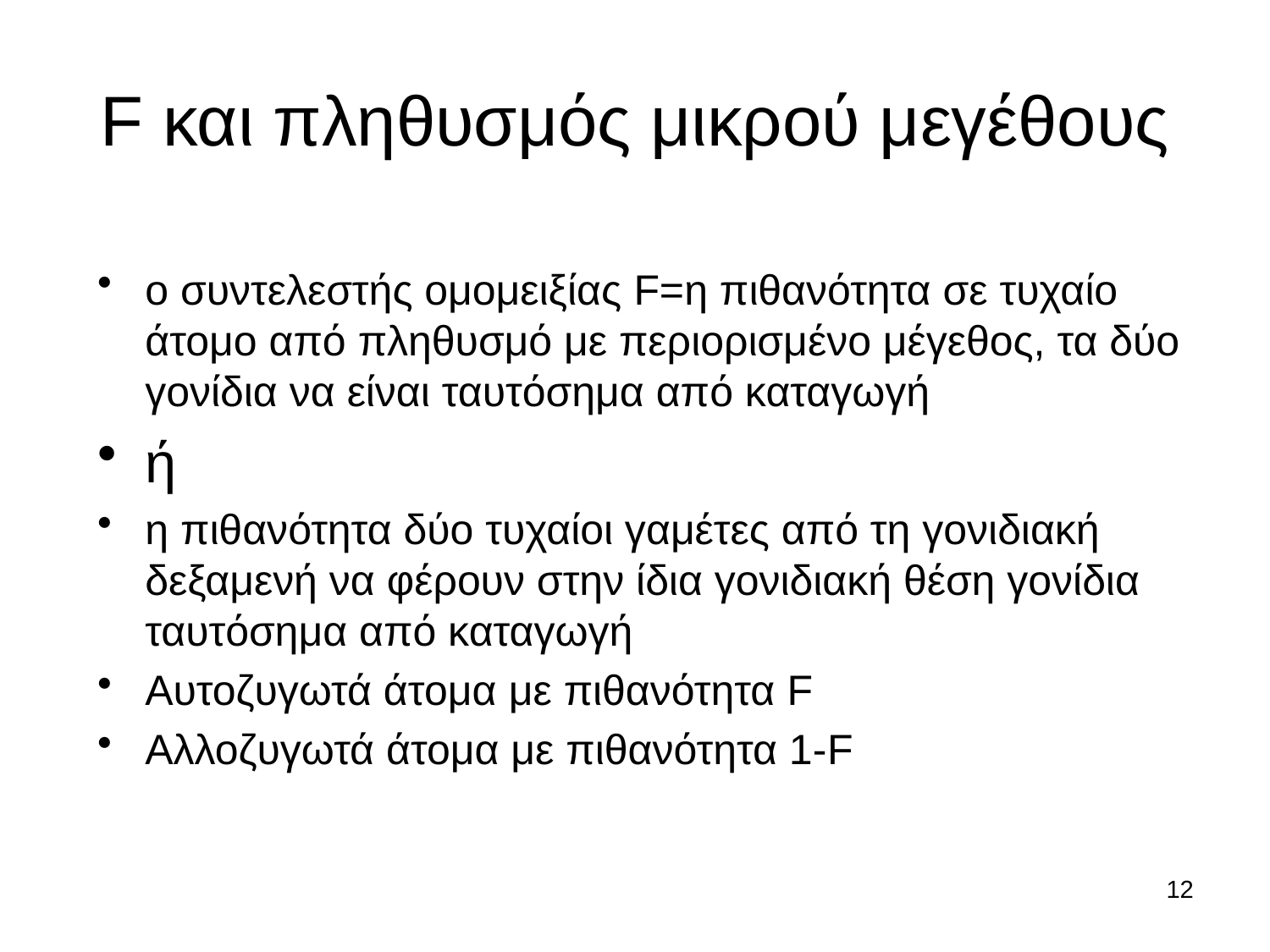

# F και πληθυσμός μικρού μεγέθους
ο συντελεστής ομομειξίας F=η πιθανότητα σε τυχαίο άτομο από πληθυσμό με περιορισμένο μέγεθος, τα δύο γονίδια να είναι ταυτόσημα από καταγωγή
ή
η πιθανότητα δύο τυχαίοι γαμέτες από τη γονιδιακή δεξαμενή να φέρουν στην ίδια γονιδιακή θέση γονίδια ταυτόσημα από καταγωγή
Αυτοζυγωτά άτομα με πιθανότητα F
Αλλοζυγωτά άτομα με πιθανότητα 1-F
12